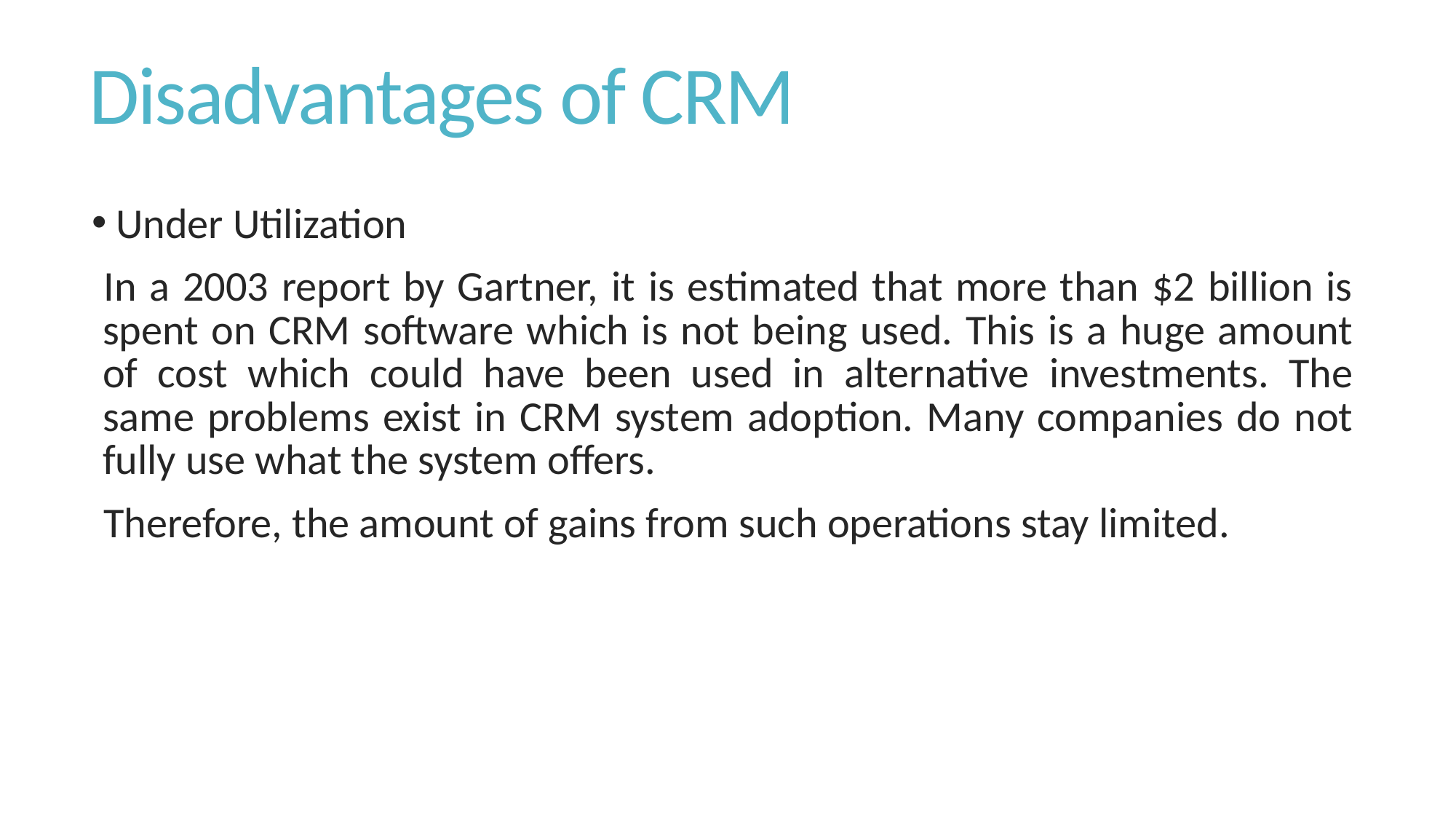

# Disadvantages of CRM
 Under Utilization
In a 2003 report by Gartner, it is estimated that more than $2 billion is spent on CRM software which is not being used. This is a huge amount of cost which could have been used in alternative investments. The same problems exist in CRM system adoption. Many companies do not fully use what the system offers.
Therefore, the amount of gains from such operations stay limited.